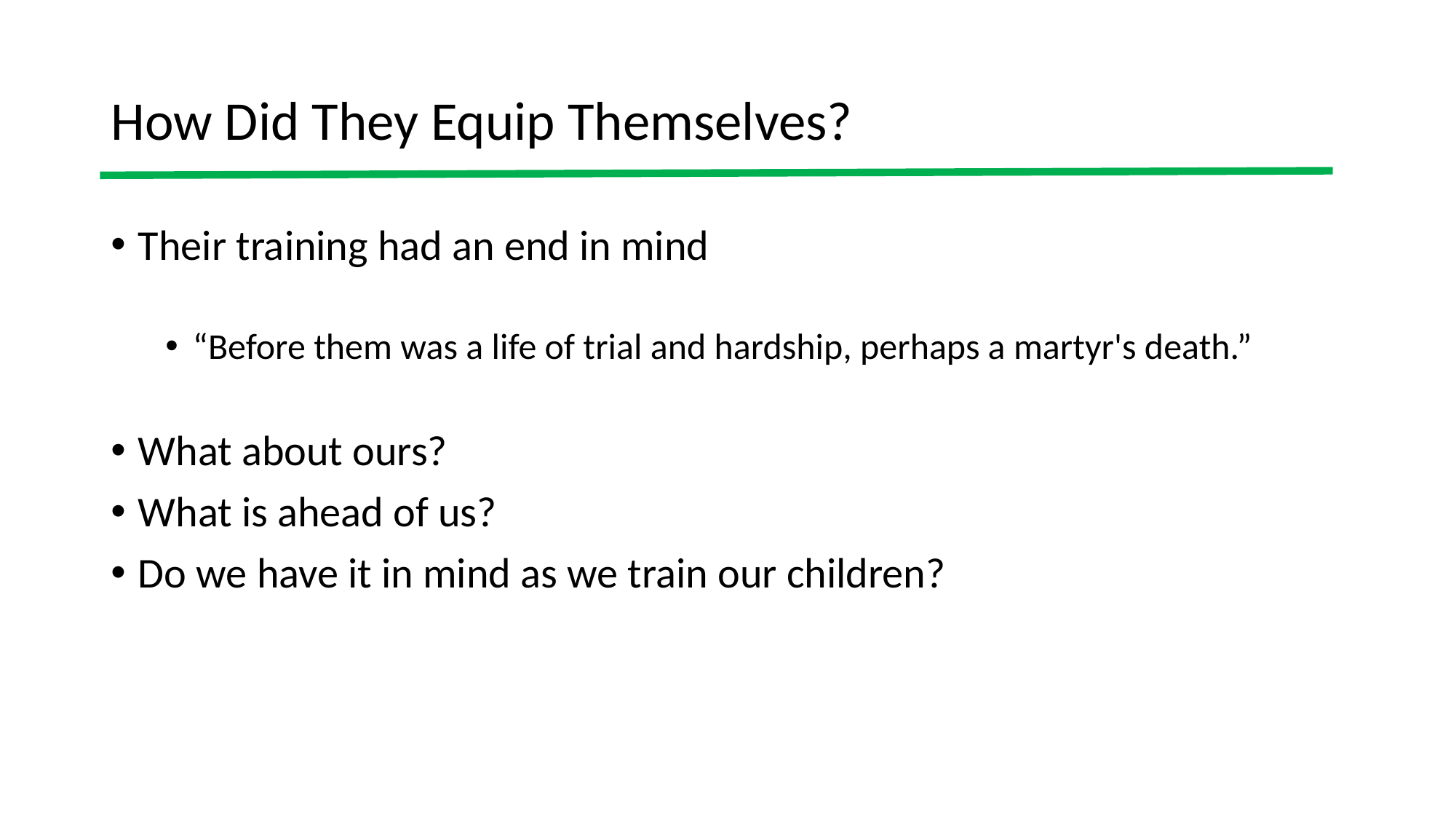

# How Did They Equip Themselves?
Their training had an end in mind
“Before them was a life of trial and hardship, perhaps a martyr's death.”

What about ours?
What is ahead of us?
Do we have it in mind as we train our children?